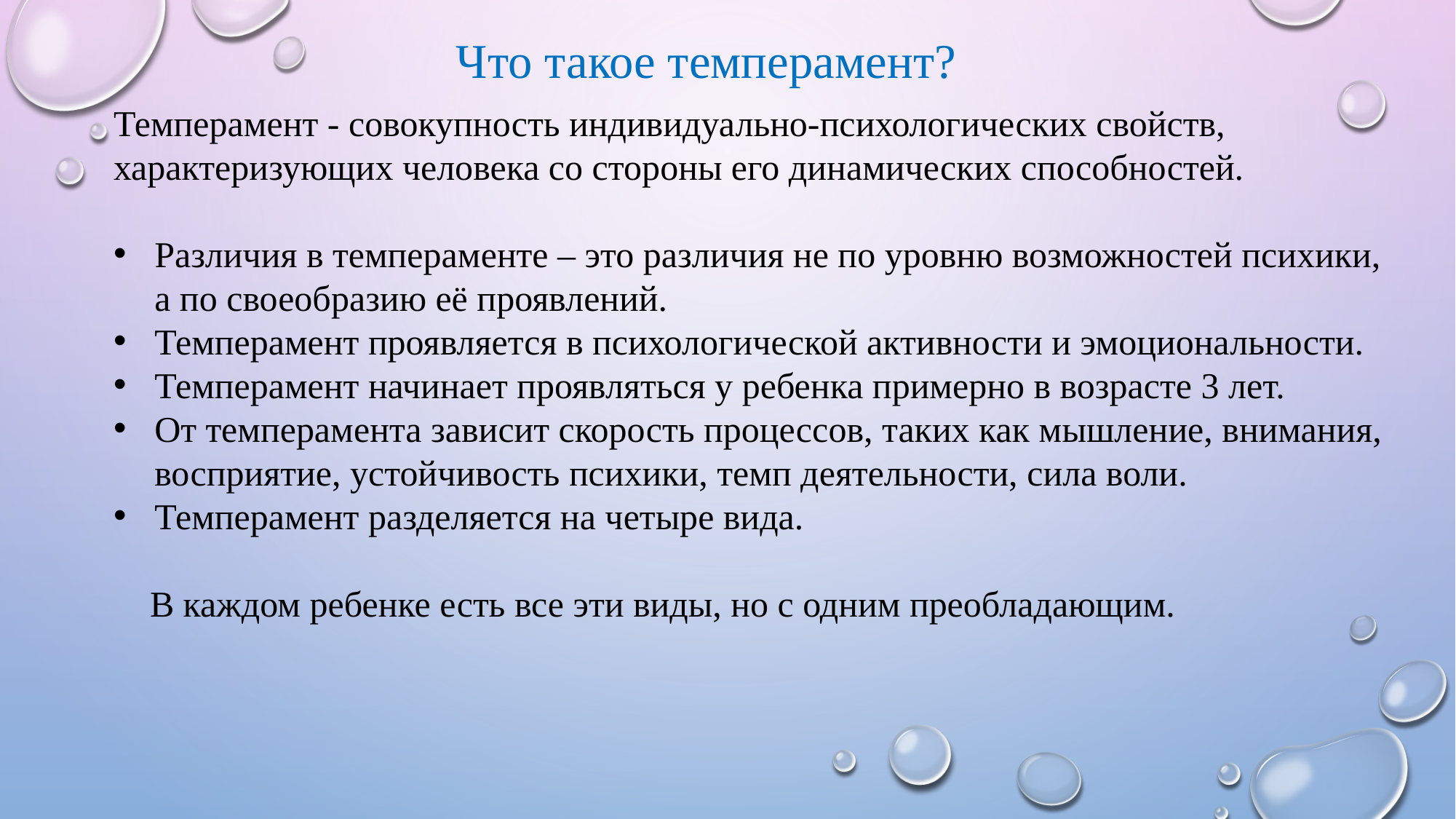

Что такое темперамент?
Темперамент - совокупность индивидуально-психологических свойств, характеризующих человека со стороны его динамических способностей.

Различия в темпераменте – это различия не по уровню возможностей психики, а по своеобразию её проявлений.
Темперамент проявляется в психологической активности и эмоциональности.
Темперамент начинает проявляться у ребенка примерно в возрасте 3 лет.
От темперамента зависит скорость процессов, таких как мышление, внимания, восприятие, устойчивость психики, темп деятельности, сила воли.
Темперамент разделяется на четыре вида.

    В каждом ребенке есть все эти виды, но с одним преобладающим.